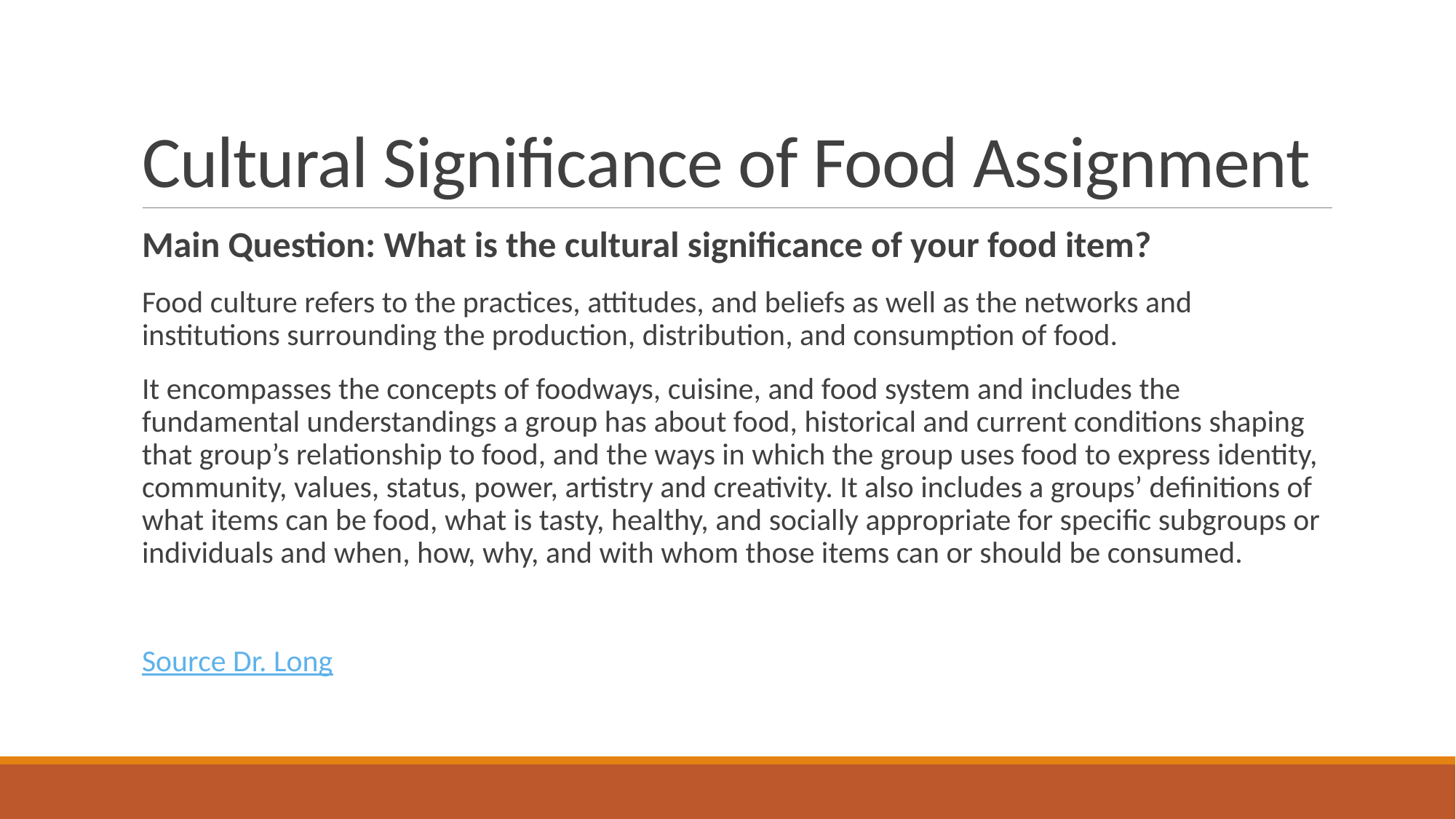

# Cultural Significance of Food Assignment
Main Question: What is the cultural significance of your food item?
Food culture refers to the practices, attitudes, and beliefs as well as the networks and institutions surrounding the production, distribution, and consumption of food.
It encompasses the concepts of foodways, cuisine, and food system and includes the fundamental understandings a group has about food, historical and current conditions shaping that group’s relationship to food, and the ways in which the group uses food to express identity, community, values, status, power, artistry and creativity. It also includes a groups’ definitions of what items can be food, what is tasty, healthy, and socially appropriate for specific subgroups or individuals and when, how, why, and with whom those items can or should be consumed.

Source Dr. Long